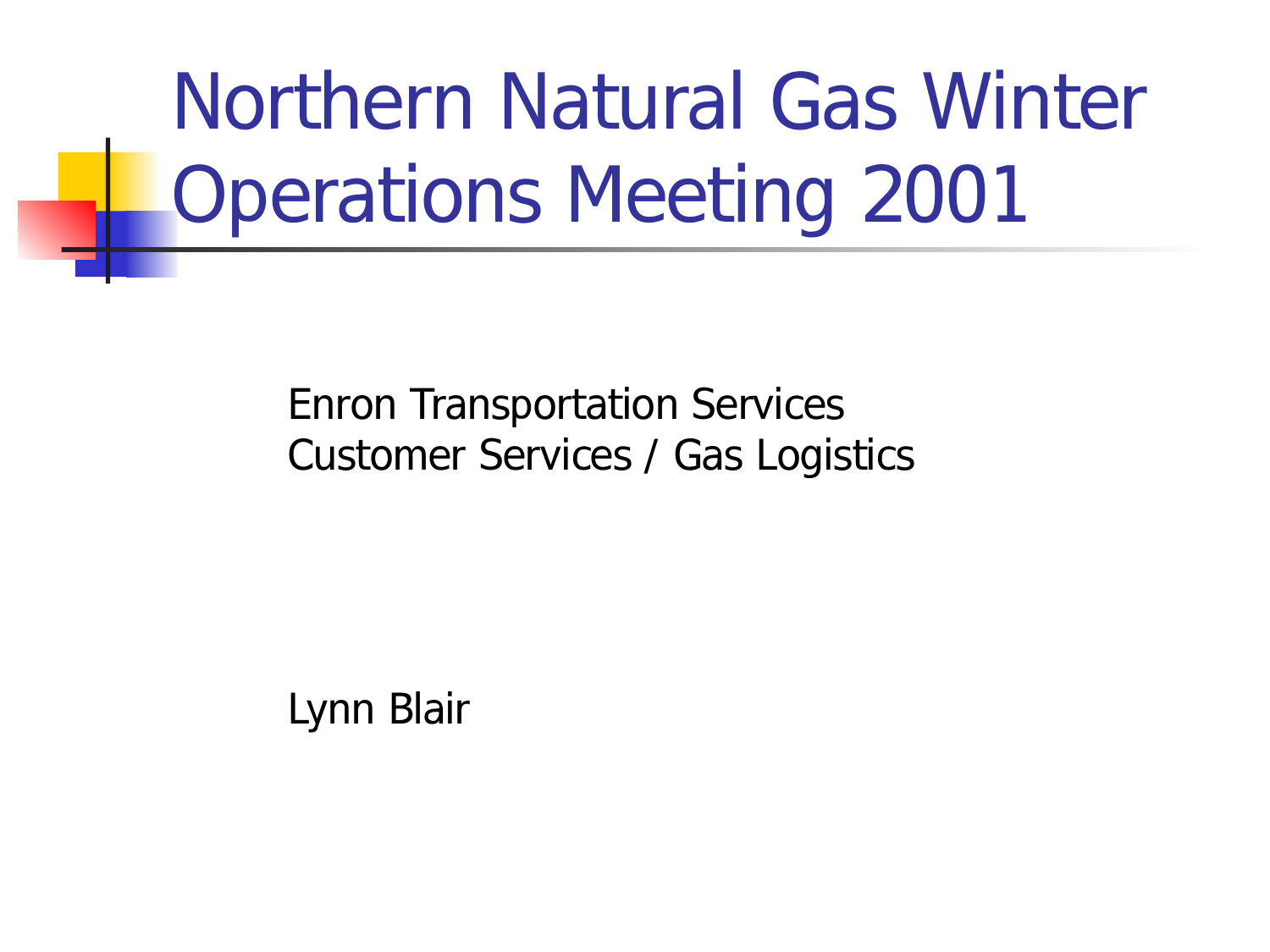

# Northern Natural Gas Winter Operations Meeting 2001
Enron Transportation Services
Customer Services / Gas Logistics

Lynn Blair